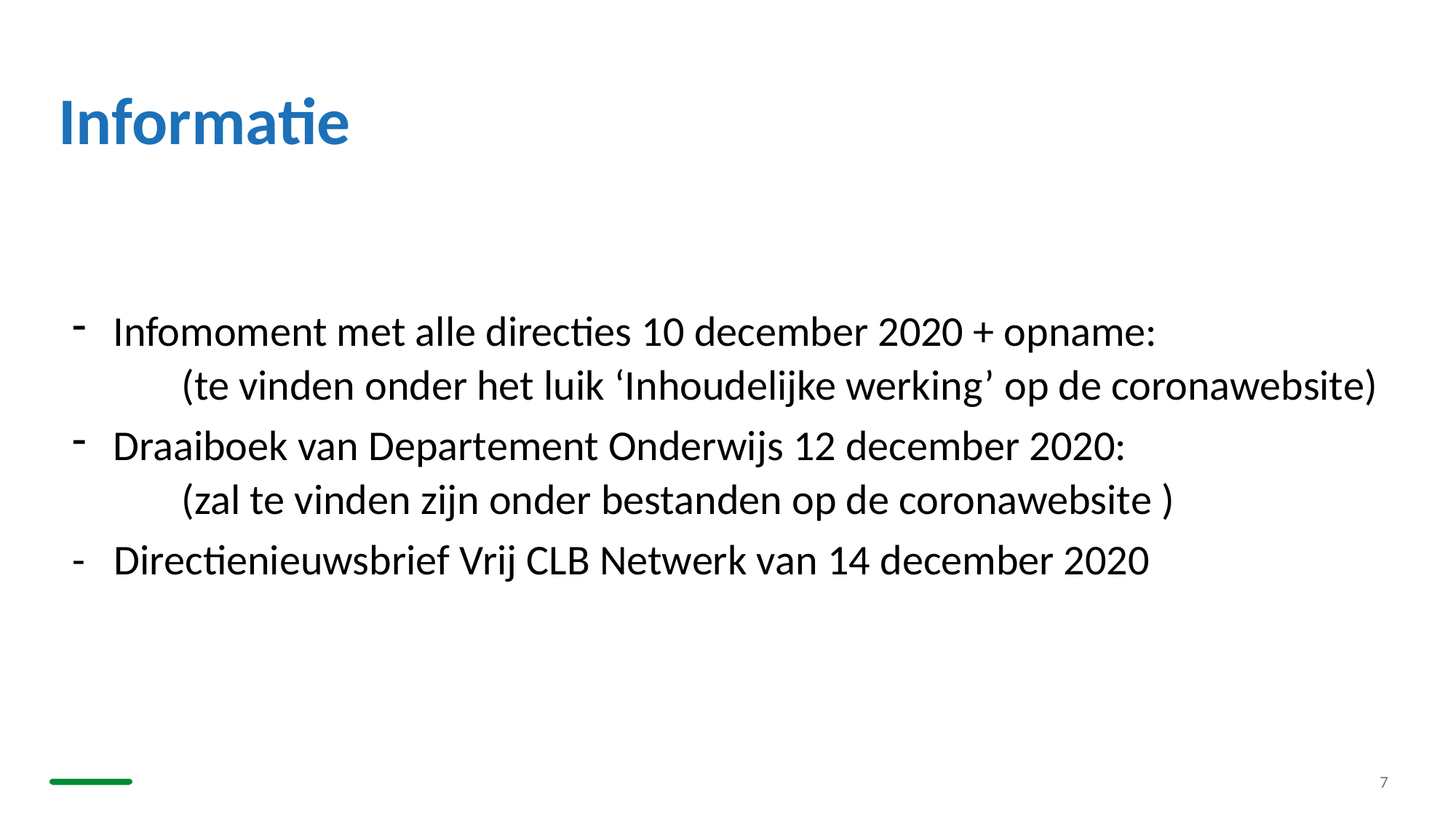

# Informatie
Infomoment met alle directies 10 december 2020 + opname:
(te vinden onder het luik ‘Inhoudelijke werking’ op de coronawebsite)
Draaiboek van Departement Onderwijs 12 december 2020:
(zal te vinden zijn onder bestanden op de coronawebsite )
-   Directienieuwsbrief Vrij CLB Netwerk van 14 december 2020
7